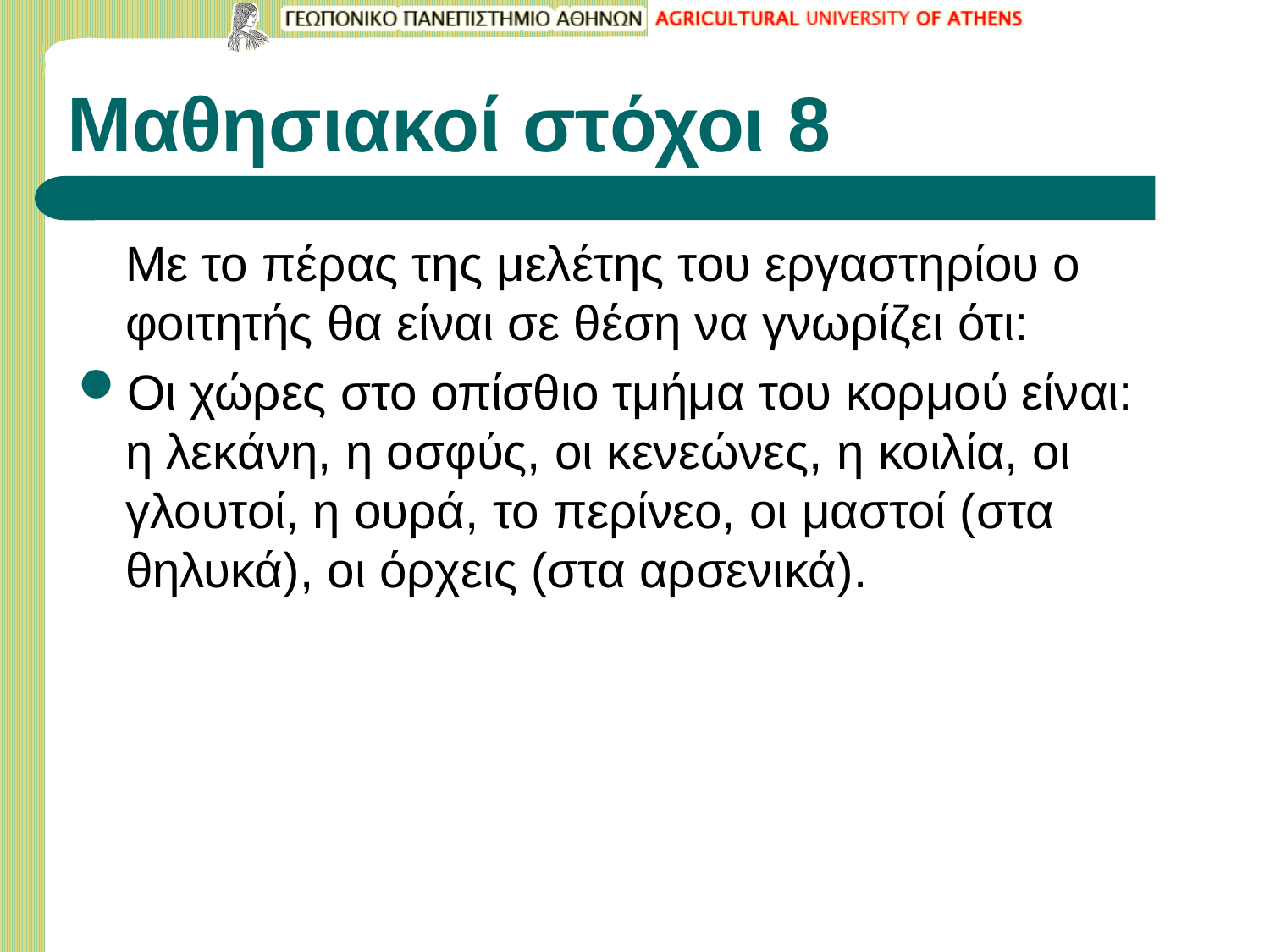

# Μαθησιακοί στόχοι 8
	Με το πέρας της μελέτης του εργαστηρίου ο φοιτητής θα είναι σε θέση να γνωρίζει ότι:
Oι χώρες στο οπίσθιο τμήμα του κορμού είναι: η λεκάνη, η οσφύς, οι κενεώνες, η κοιλία, οι γλουτοί, η ουρά, το περίνεο, οι μαστοί (στα θηλυκά), οι όρχεις (στα αρσενικά).